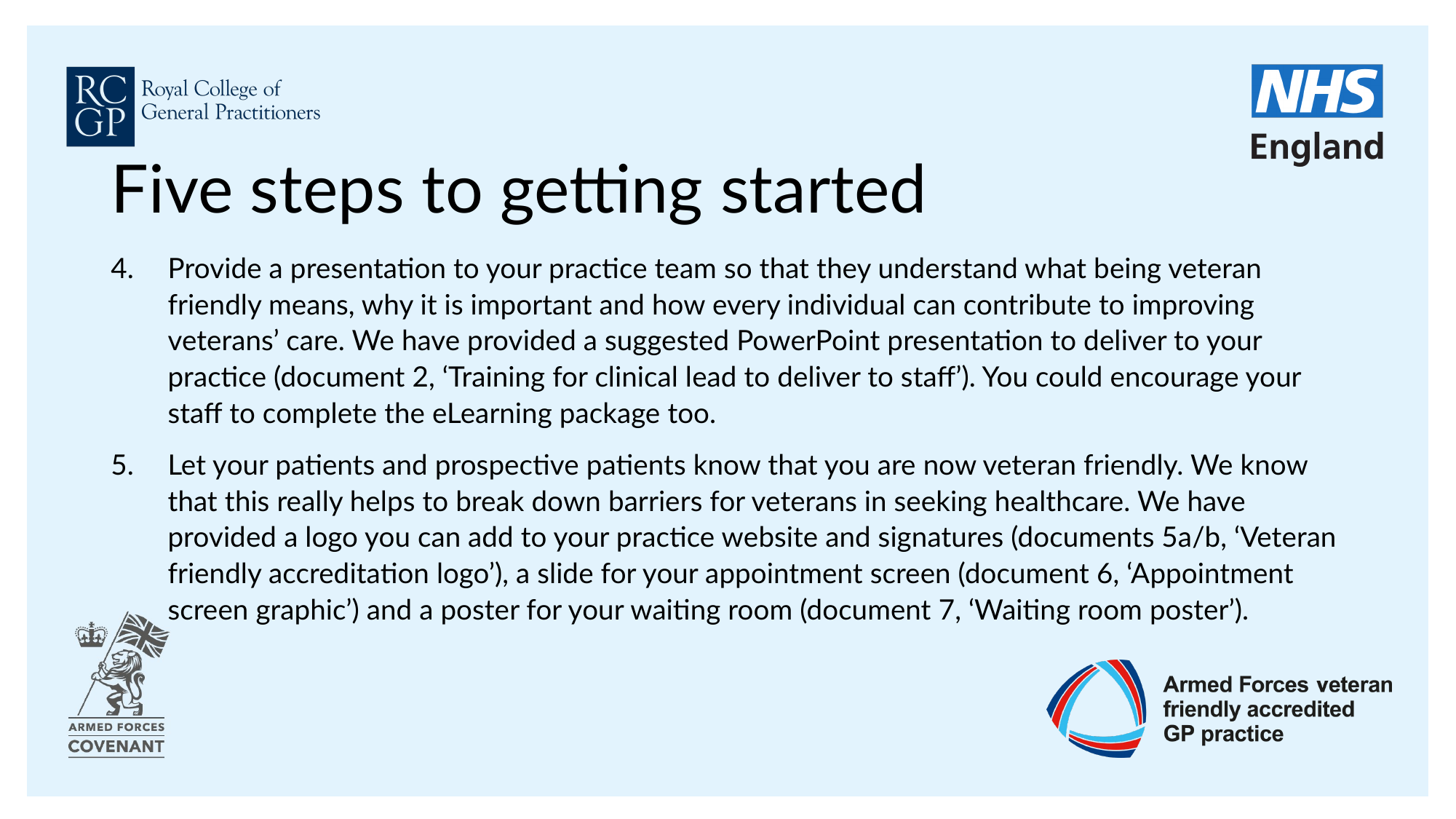

# Five steps to getting started
Provide a presentation to your practice team so that they understand what being veteran friendly means, why it is important and how every individual can contribute to improving veterans’ care. We have provided a suggested PowerPoint presentation to deliver to your practice (document 2, ‘Training for clinical lead to deliver to staff’). You could encourage your staff to complete the eLearning package too.
Let your patients and prospective patients know that you are now veteran friendly. We know that this really helps to break down barriers for veterans in seeking healthcare. We have provided a logo you can add to your practice website and signatures (documents 5a/b, ‘Veteran friendly accreditation logo’), a slide for your appointment screen (document 6, ‘Appointment screen graphic’) and a poster for your waiting room (document 7, ‘Waiting room poster’).